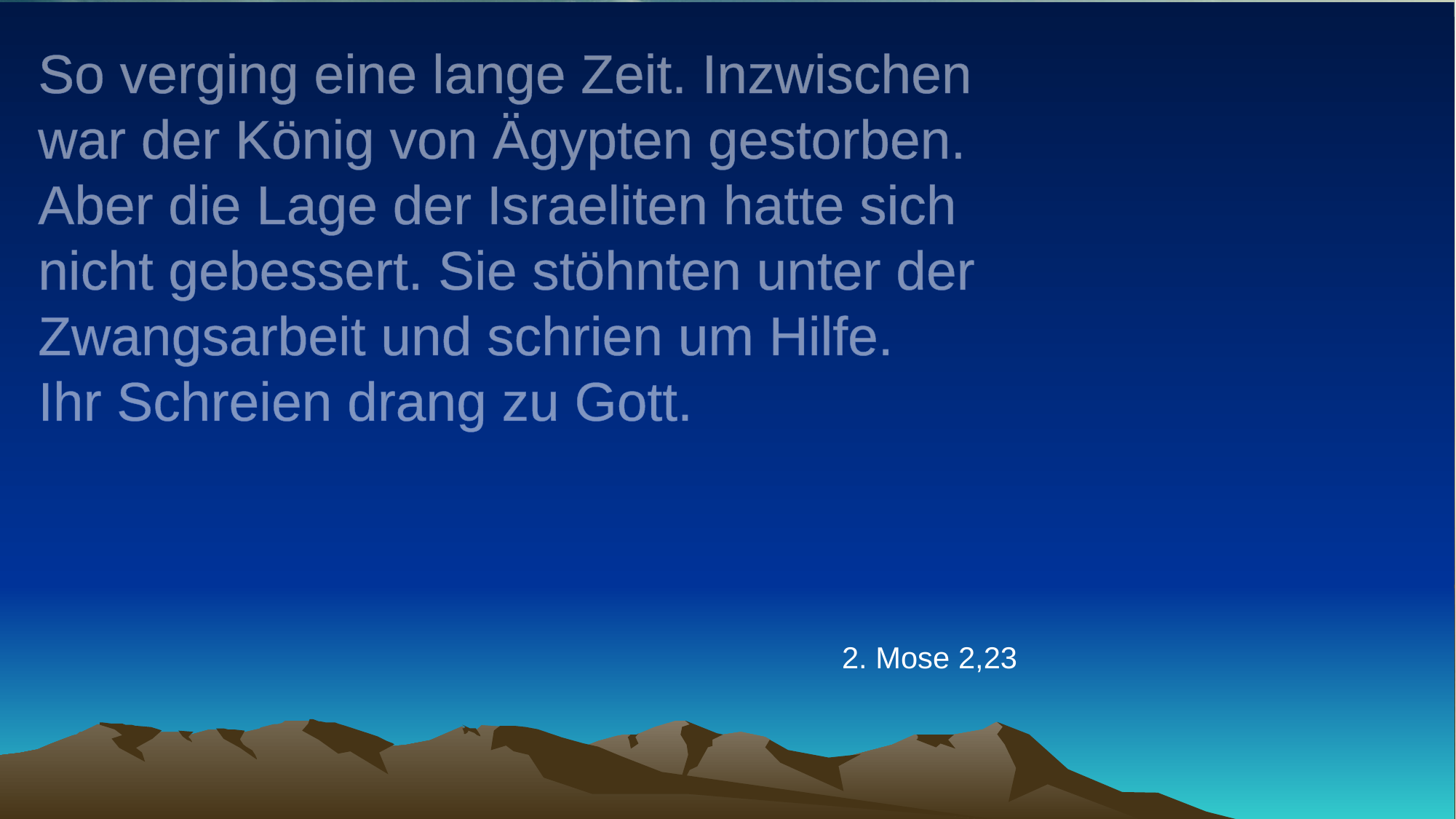

# So verging eine lange Zeit. Inzwischen war der König von Ägypten gestorben. Aber die Lage der Israeliten hatte sich nicht gebessert. Sie stöhnten unter der Zwangsarbeit und schrien um Hilfe. Ihr Schreien drang zu Gott.
2. Mose 2,23